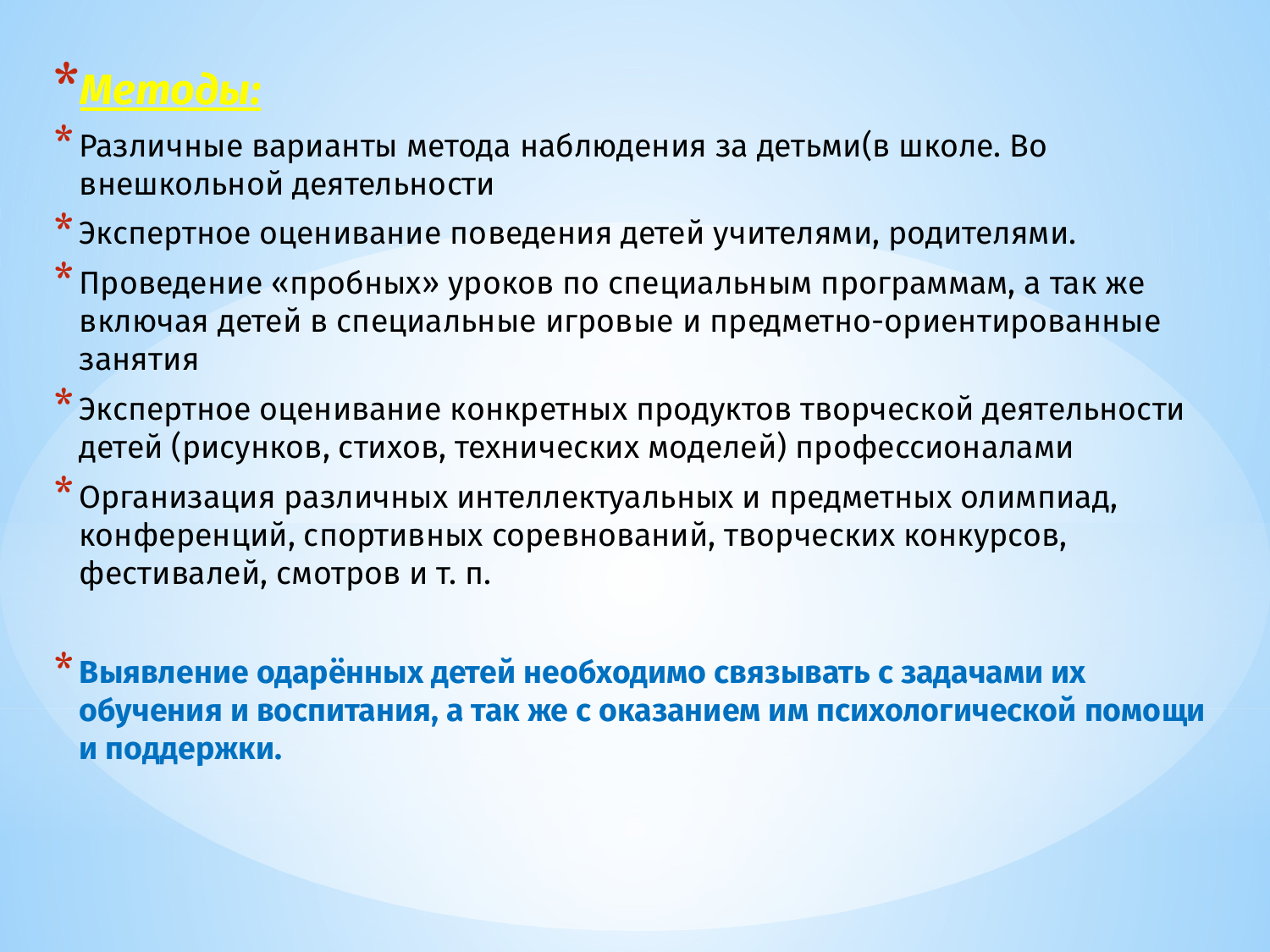

Методы:
Различные варианты метода наблюдения за детьми(в школе. Во внешкольной деятельности
Экспертное оценивание поведения детей учителями, родителями.
Проведение «пробных» уроков по специальным программам, а так же включая детей в специальные игровые и предметно-ориентированные занятия
Экспертное оценивание конкретных продуктов творческой деятельности детей (рисунков, стихов, технических моделей) профессионалами
Организация различных интеллектуальных и предметных олимпиад, конференций, спортивных соревнований, творческих конкурсов, фестивалей, смотров и т. п.

Выявление одарённых детей необходимо связывать с задачами их обучения и воспитания, а так же с оказанием им психологической помощи и поддержки.

#